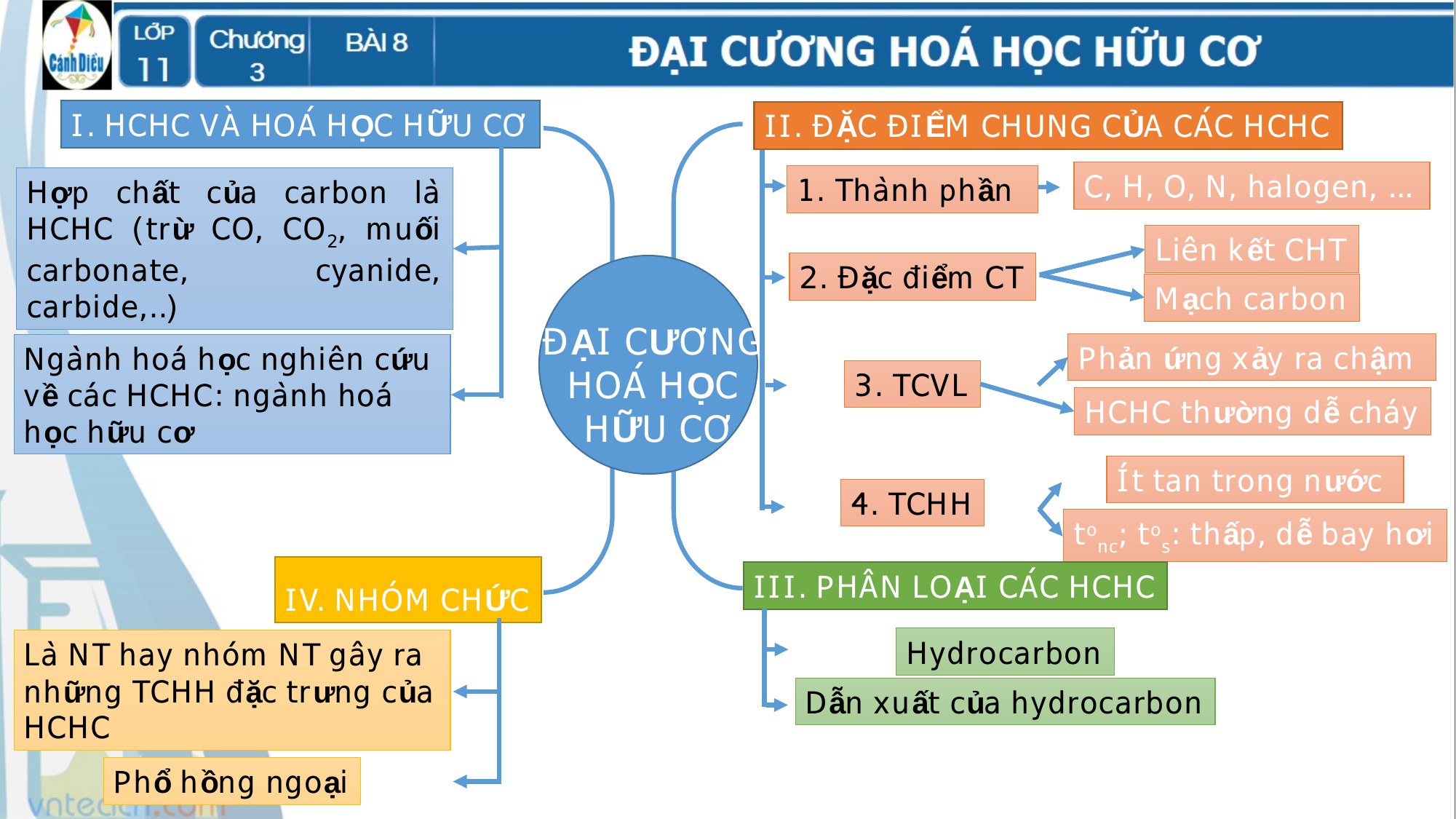

I. HCHC VÀ HOÁ HỌC HỮU CƠ
II. ĐẶC ĐIỂM CHUNG CỦA CÁC HCHC

C, H, O, N, halogen, …
1. Thành phần
Hợp chất của carbon là HCHC (trừ CO, CO2, muối carbonate, cyanide, carbide,..)
Liên kết CHT
2. Đặc điểm CT

ĐẠI CƯƠNG
HOÁ HỌC
HỮU CƠ
Mạch carbon
Phản ứng xảy ra chậm
Ngành hoá học nghiên cứu về các HCHC: ngành hoá học hữu cơ
3. TCVL
HCHC thường dễ cháy
Ít tan trong nước
4. TCHH
tonc; tos: thấp, dễ bay hơi
IV. NHÓM CHỨC
III. PHÂN LOẠI CÁC HCHC
Hydrocarbon
Là NT hay nhóm NT gây ra những TCHH đặc trưng của HCHC
Dẫn xuất của hydrocarbon
Phổ hồng ngoại